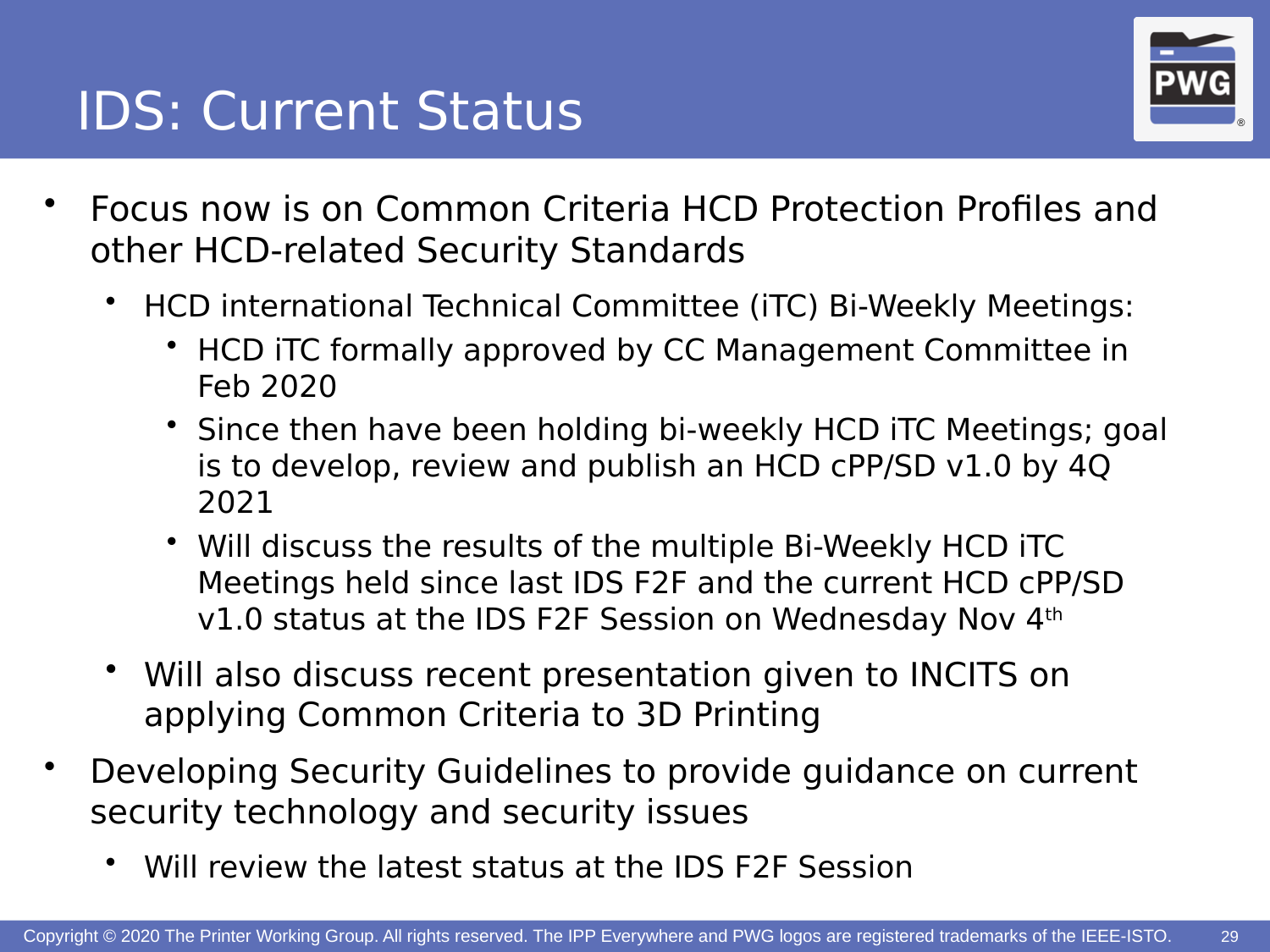

# IDS: Current Status
Focus now is on Common Criteria HCD Protection Profiles and other HCD-related Security Standards
HCD international Technical Committee (iTC) Bi-Weekly Meetings:
HCD iTC formally approved by CC Management Committee in Feb 2020
Since then have been holding bi-weekly HCD iTC Meetings; goal is to develop, review and publish an HCD cPP/SD v1.0 by 4Q 2021
Will discuss the results of the multiple Bi-Weekly HCD iTC Meetings held since last IDS F2F and the current HCD cPP/SD v1.0 status at the IDS F2F Session on Wednesday Nov 4th
Will also discuss recent presentation given to INCITS on applying Common Criteria to 3D Printing
Developing Security Guidelines to provide guidance on current security technology and security issues
Will review the latest status at the IDS F2F Session

29